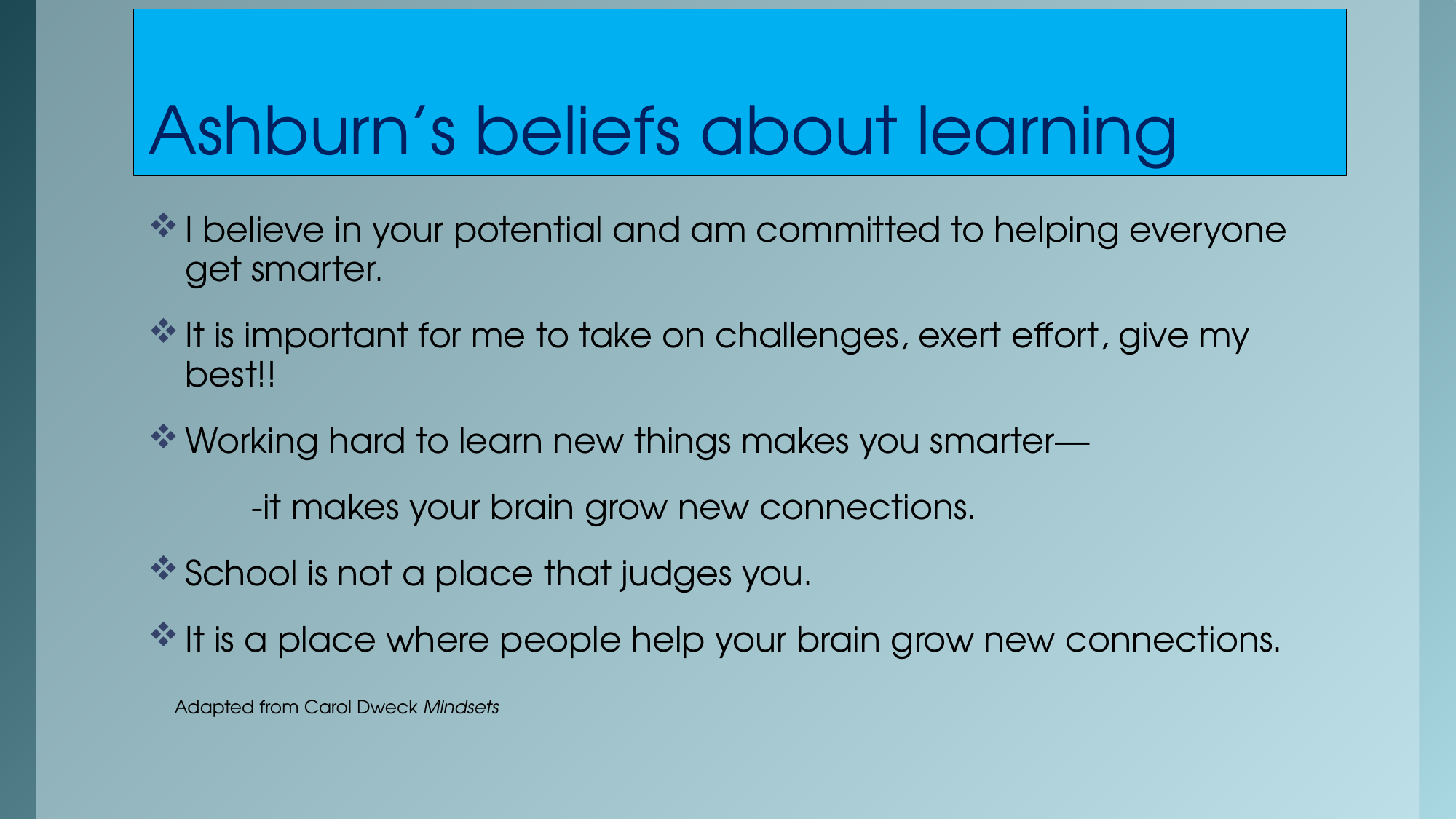

# Ashburn’s beliefs about learning
I believe in your potential and am committed to helping everyone get smarter.
It is important for me to take on challenges, exert effort, give my best!!
Working hard to learn new things makes you smarter—
	-it makes your brain grow new connections.
School is not a place that judges you.
It is a place where people help your brain grow new connections.

Adapted from Carol Dweck Mindsets